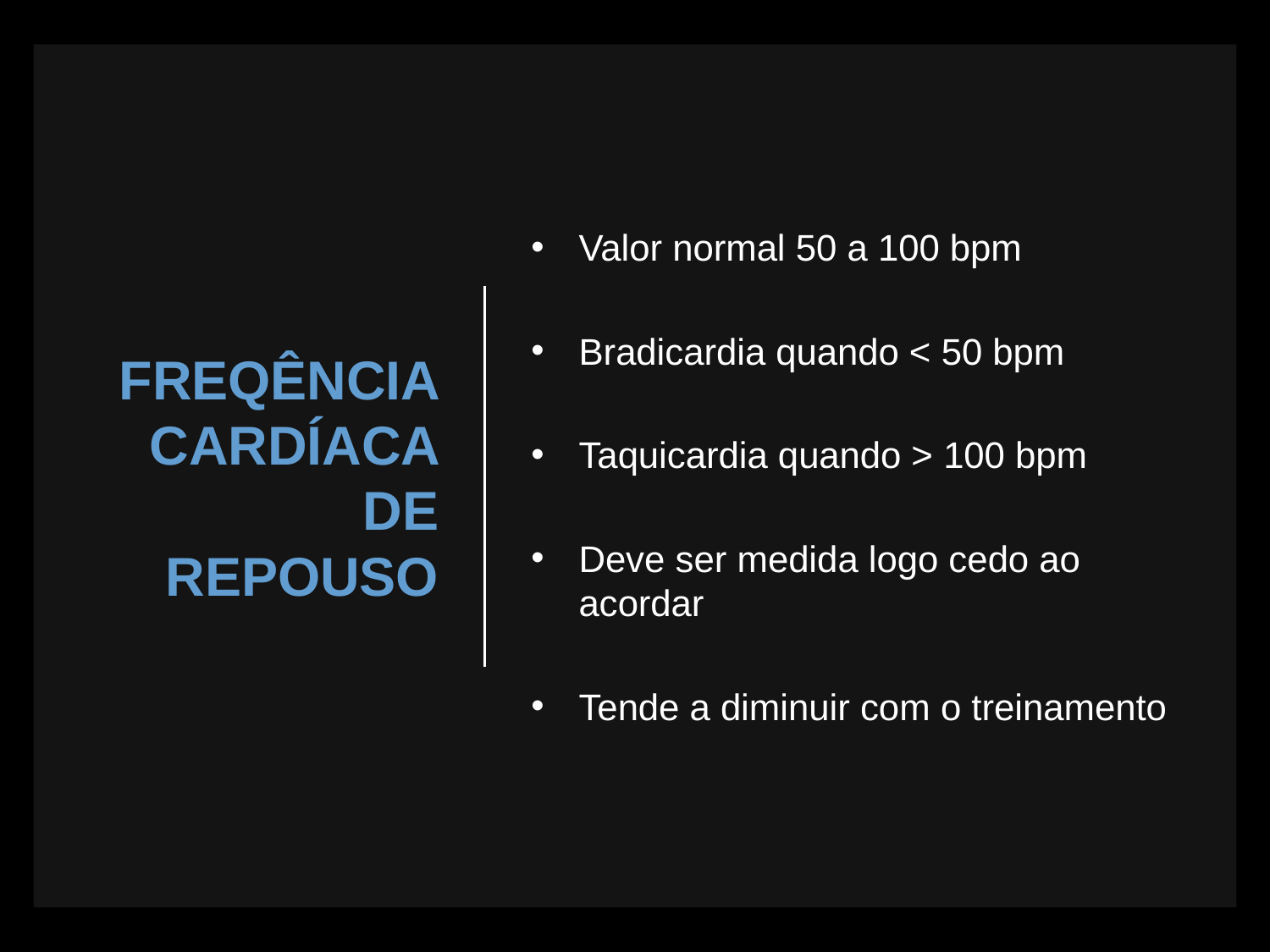

# FREQÊNCIA CARDÍACA DE REPOUSO
Valor normal 50 a 100 bpm

Bradicardia quando < 50 bpm

Taquicardia quando > 100 bpm

Deve ser medida logo cedo ao acordar

Tende a diminuir com o treinamento